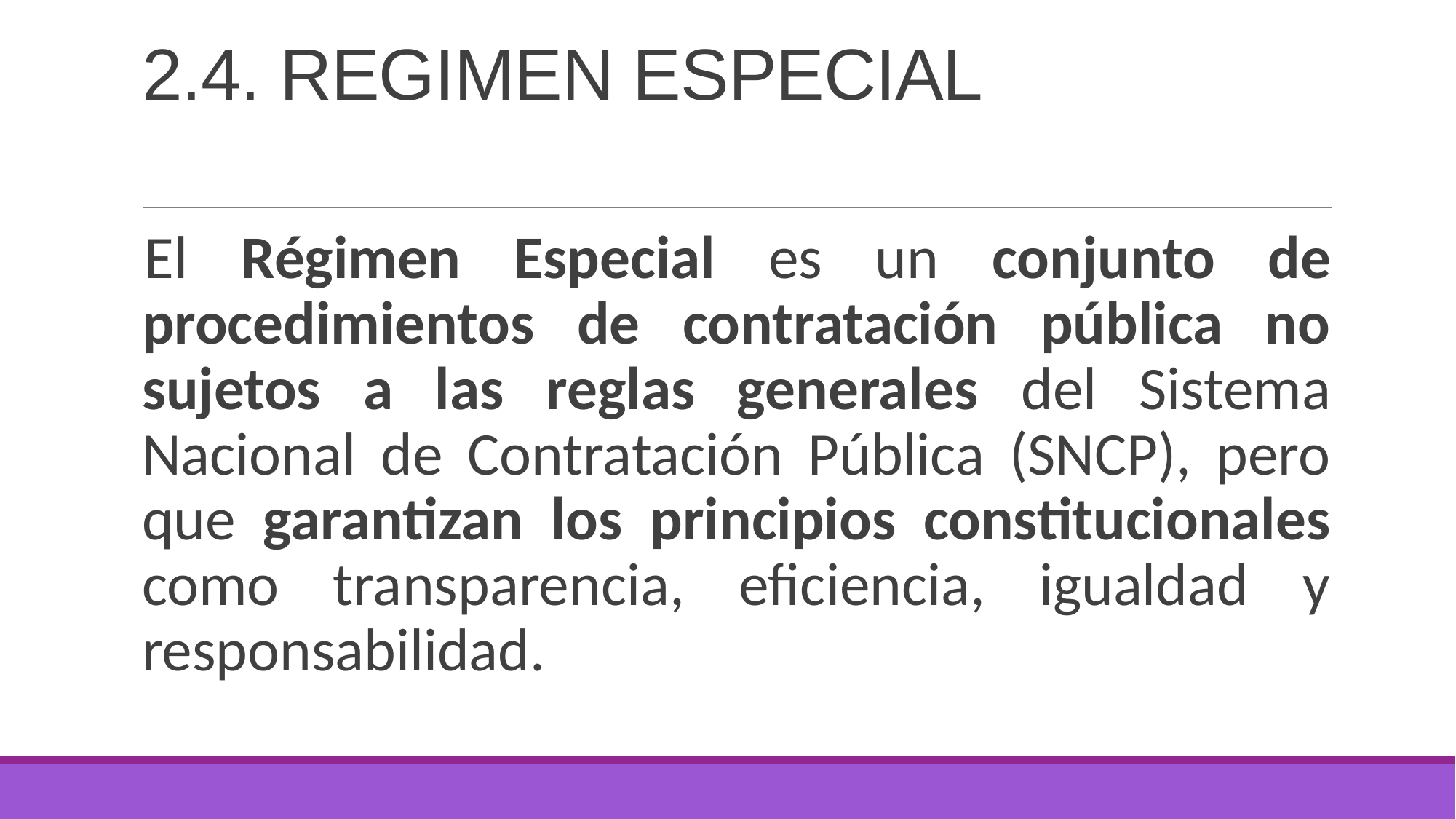

# 2.4. REGIMEN ESPECIAL
El Régimen Especial es un conjunto de procedimientos de contratación pública no sujetos a las reglas generales del Sistema Nacional de Contratación Pública (SNCP), pero que garantizan los principios constitucionales como transparencia, eficiencia, igualdad y responsabilidad.